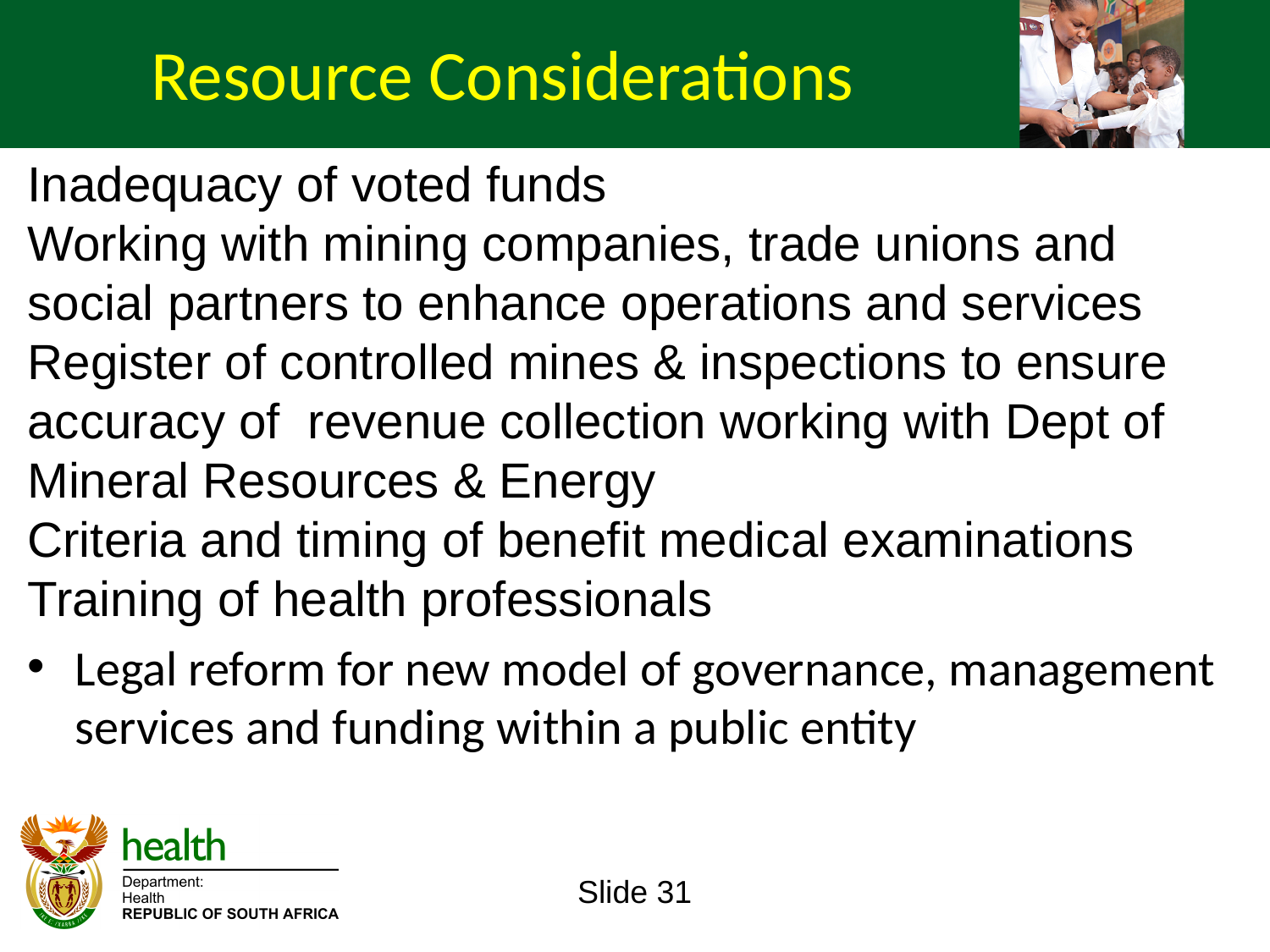

Resource Considerations
Inadequacy of voted funds
Working with mining companies, trade unions and social partners to enhance operations and services
Register of controlled mines & inspections to ensure accuracy of  revenue collection working with Dept of Mineral Resources & Energy
Criteria and timing of benefit medical examinations
Training of health professionals
Legal reform for new model of governance, management services and funding within a public entity